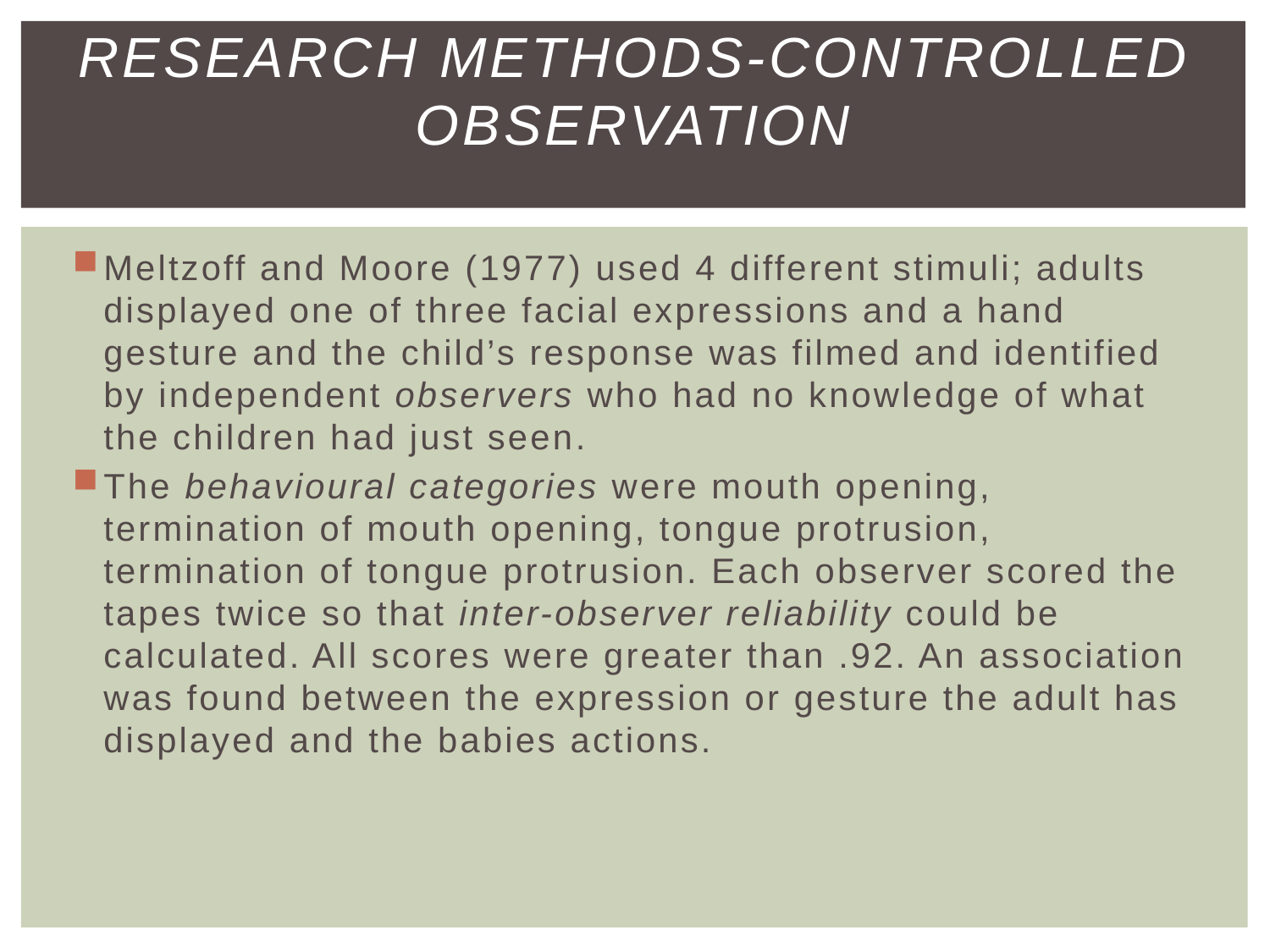

# Research methods-controlled observation
Meltzoff and Moore (1977) used 4 different stimuli; adults displayed one of three facial expressions and a hand gesture and the child’s response was filmed and identified by independent observers who had no knowledge of what the children had just seen.
The behavioural categories were mouth opening, termination of mouth opening, tongue protrusion, termination of tongue protrusion. Each observer scored the tapes twice so that inter-observer reliability could be calculated. All scores were greater than .92. An association was found between the expression or gesture the adult has displayed and the babies actions.